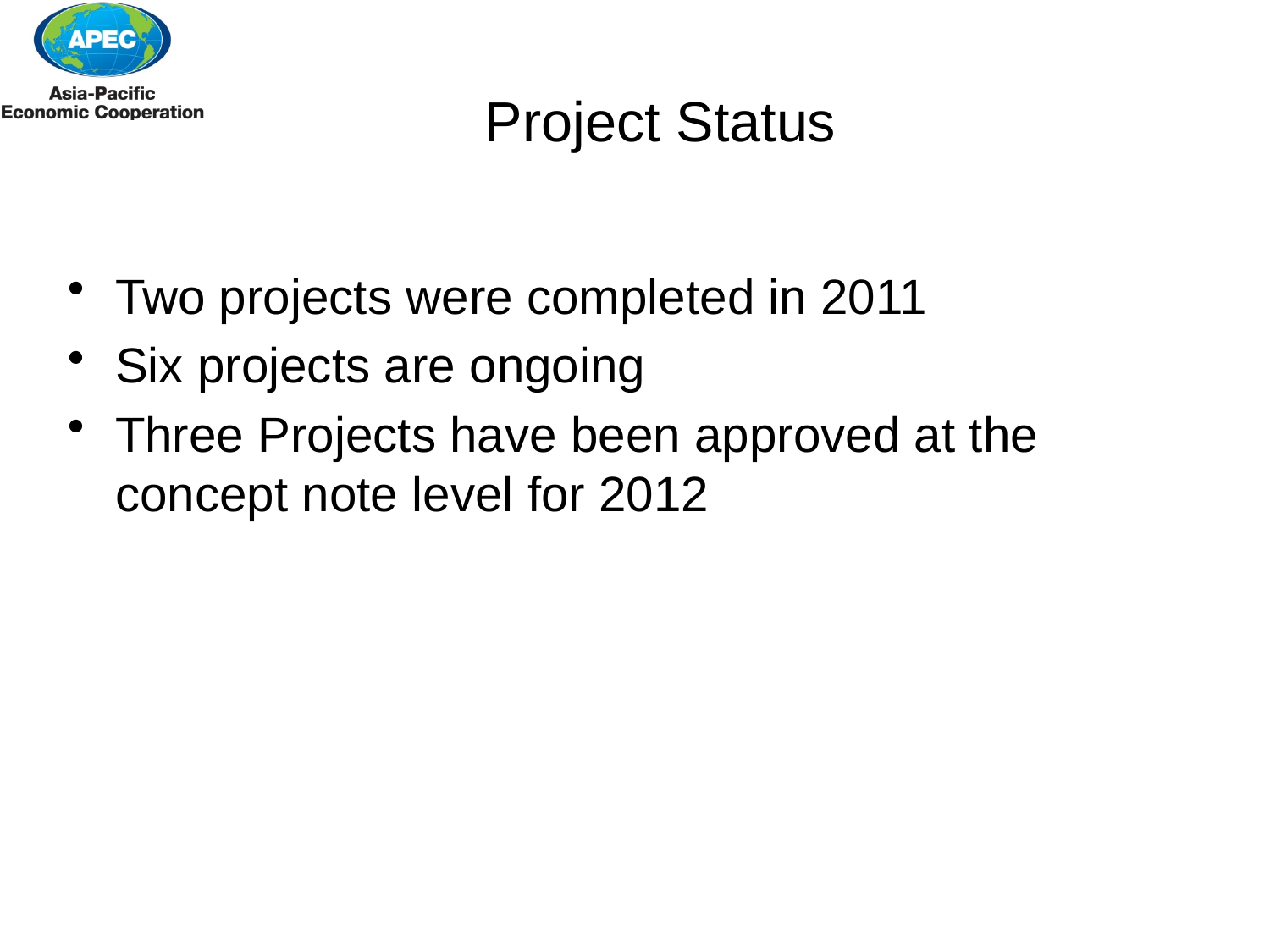

# Project Status

Two projects were completed in 2011
Six projects are ongoing
Three Projects have been approved at the concept note level for 2012